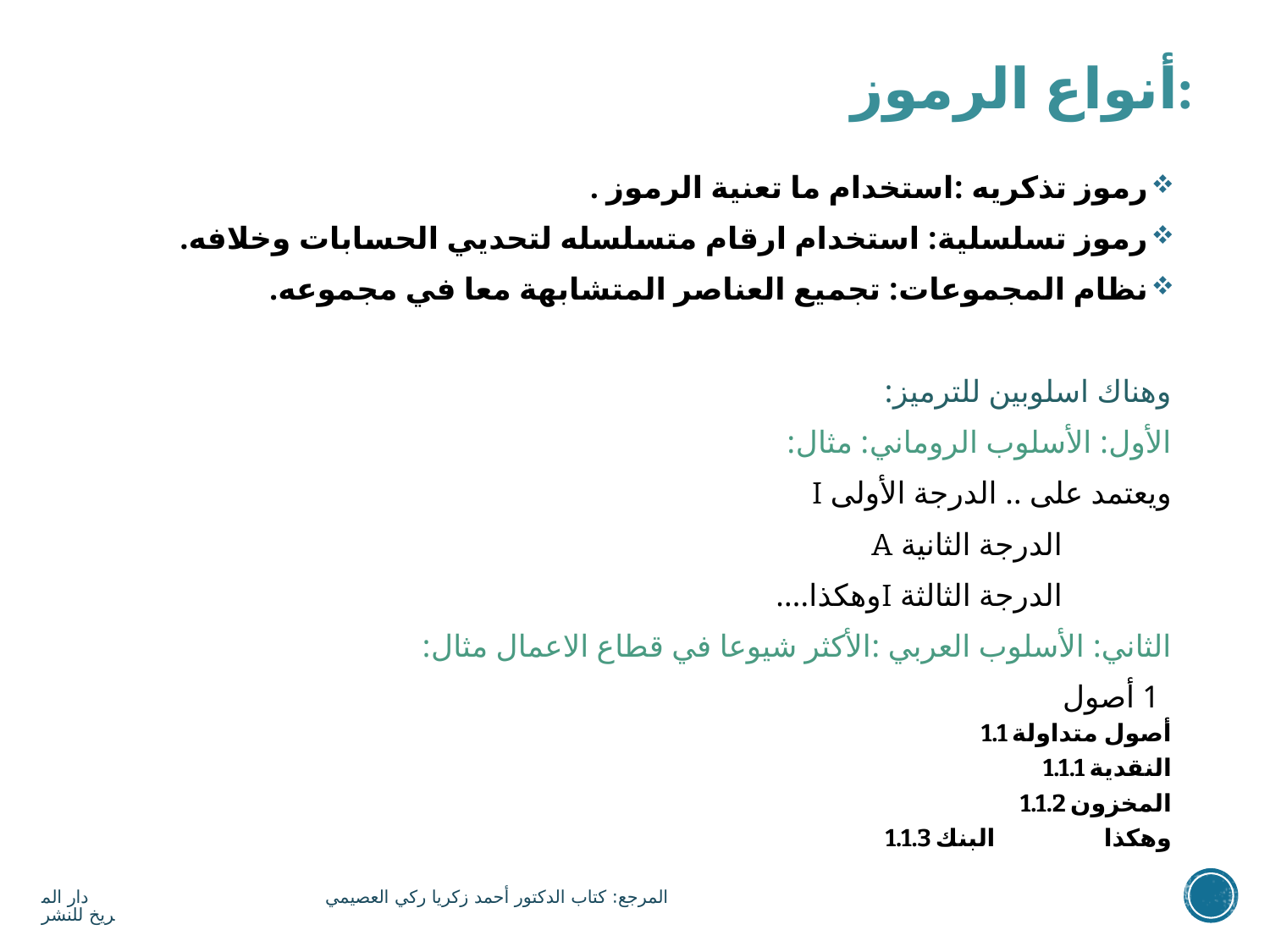

# أنواع الرموز:
رموز تذكريه :استخدام ما تعنية الرموز .
رموز تسلسلية: استخدام ارقام متسلسله لتحديي الحسابات وخلافه.
نظام المجموعات: تجميع العناصر المتشابهة معا في مجموعه.

وهناك اسلوبين للترميز:
الأول: الأسلوب الروماني: مثال:
ويعتمد على ..	 الدرجة الأولى I
	      	الدرجة الثانية A
		الدرجة الثالثة I	وهكذا....
الثاني: الأسلوب العربي :الأكثر شيوعا في قطاع الاعمال مثال:
	1 أصول
1.1 أصول متداولة
1.1.1 النقدية
1.1.2 المخزون
1.1.3 البنك		وهكذا

المرجع: كتاب الدكتور أحمد زكريا ركي العصيمي                                           دار المريخ للنشر